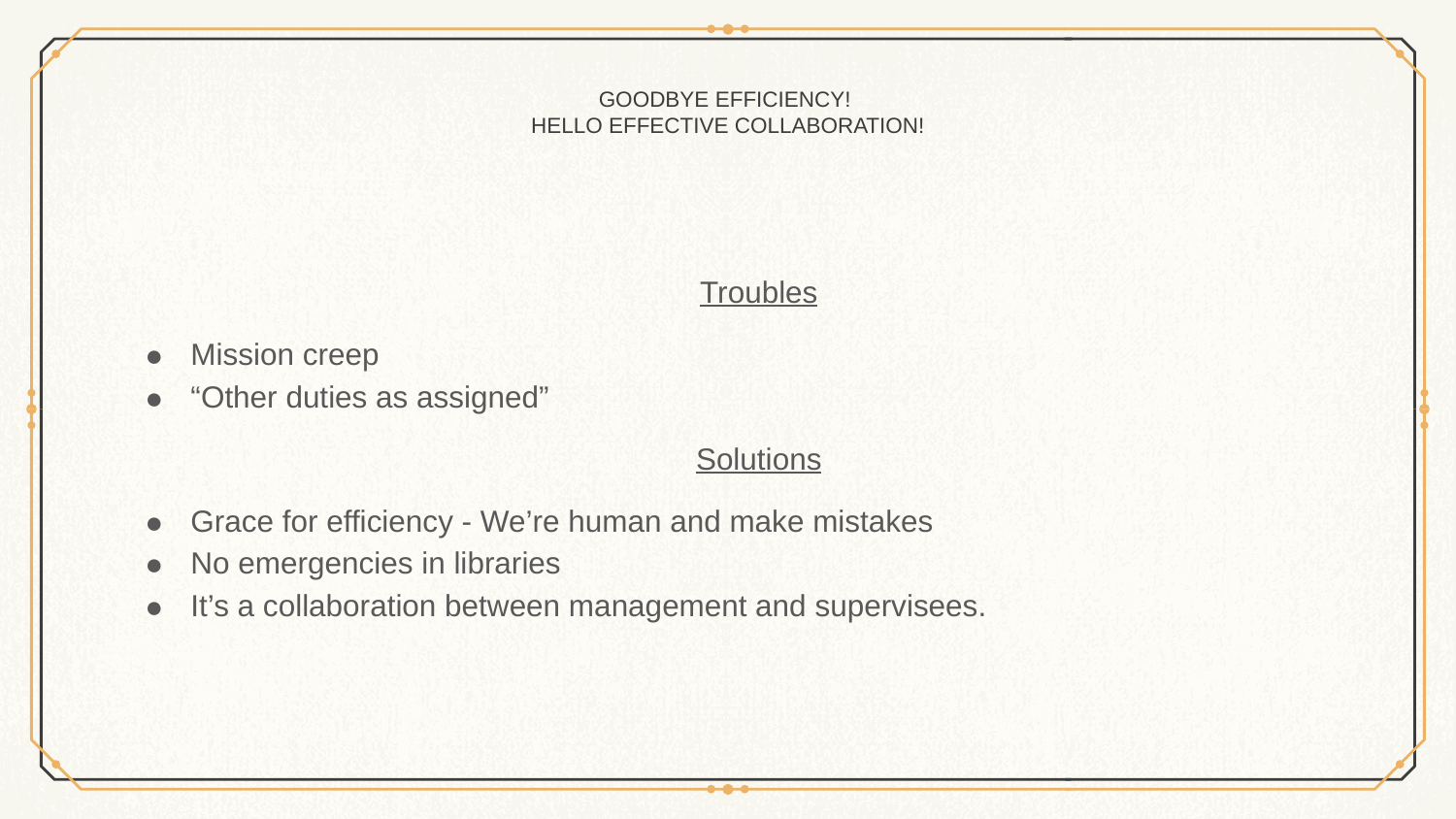

# GOODBYE EFFICIENCY!
HELLO EFFECTIVE COLLABORATION!
Troubles
Mission creep
“Other duties as assigned”
Solutions
Grace for efficiency - We’re human and make mistakes
No emergencies in libraries
It’s a collaboration between management and supervisees.